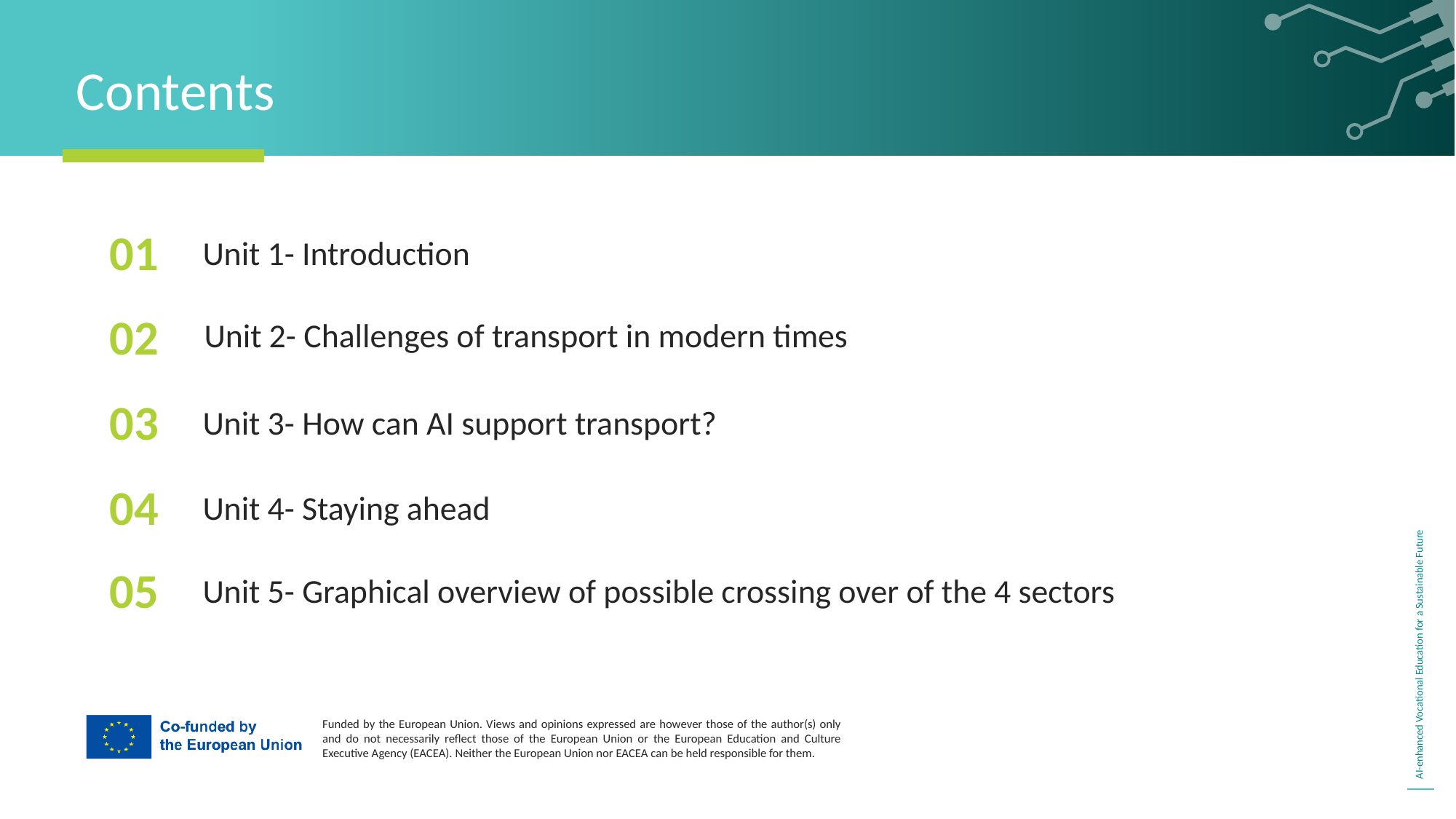

Contents
01
Unit 1- Introduction
Unit 2- Challenges of transport in modern times
02
03
Unit 3- How can AI support transport?
04
Unit 4- Staying ahead
05
Unit 5- Graphical overview of possible crossing over of the 4 sectors